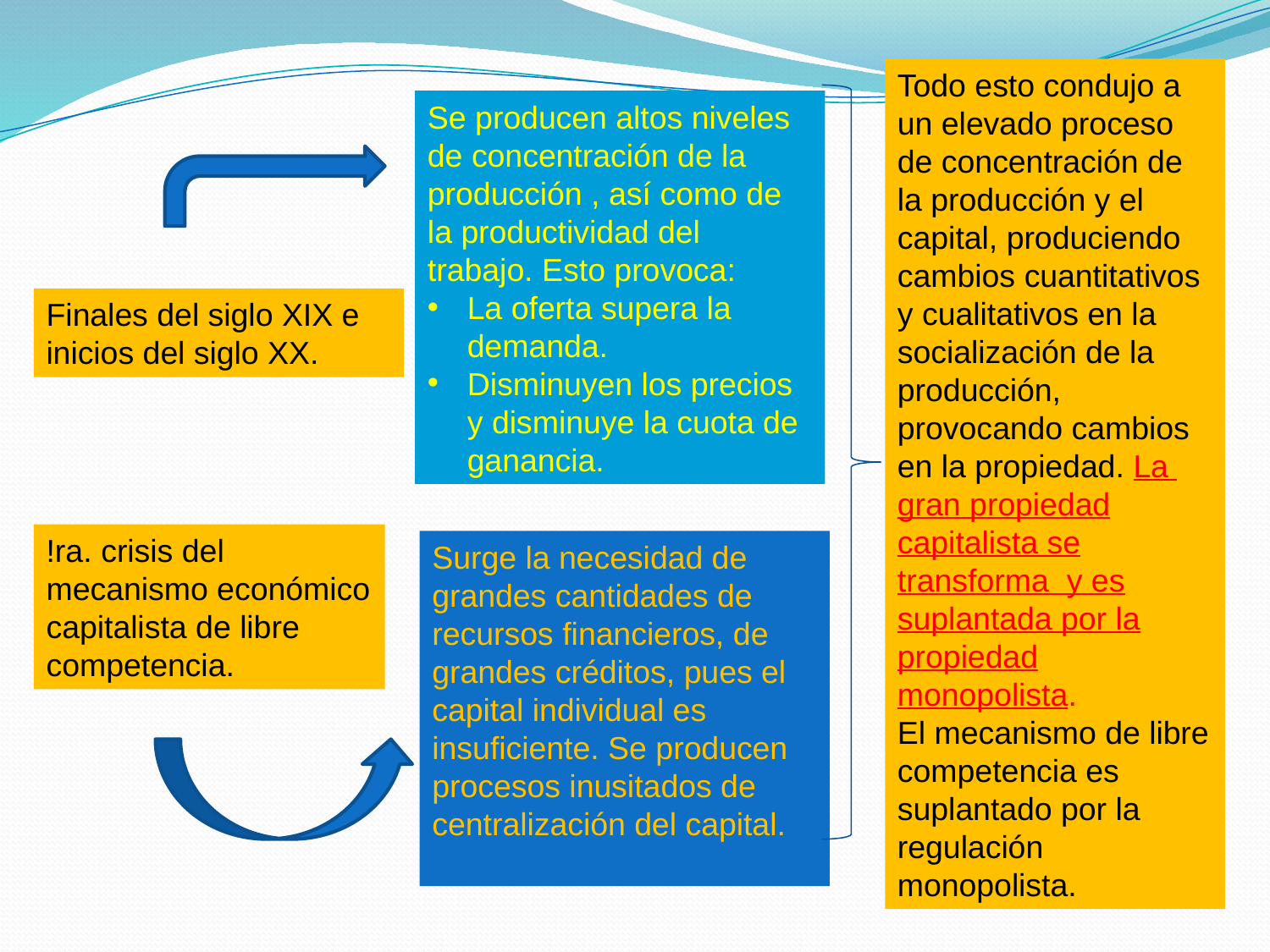

Todo esto condujo a un elevado proceso de concentración de la producción y el capital, produciendo cambios cuantitativos y cualitativos en la socialización de la producción, provocando cambios en la propiedad. La  gran propiedad capitalista se transforma  y es suplantada por la propiedad monopolista.
El mecanismo de libre competencia es suplantado por la regulación monopolista.

Se producen altos niveles de concentración de la producción , así como de la productividad del trabajo. Esto provoca:
La oferta supera la demanda.
Disminuyen los precios y disminuye la cuota de ganancia.

Finales del siglo XIX e inicios del siglo XX.
!ra. crisis del mecanismo económico capitalista de libre competencia.
Surge la necesidad de grandes cantidades de recursos financieros, de grandes créditos, pues el capital individual es insuficiente. Se producen procesos inusitados de centralización del capital.